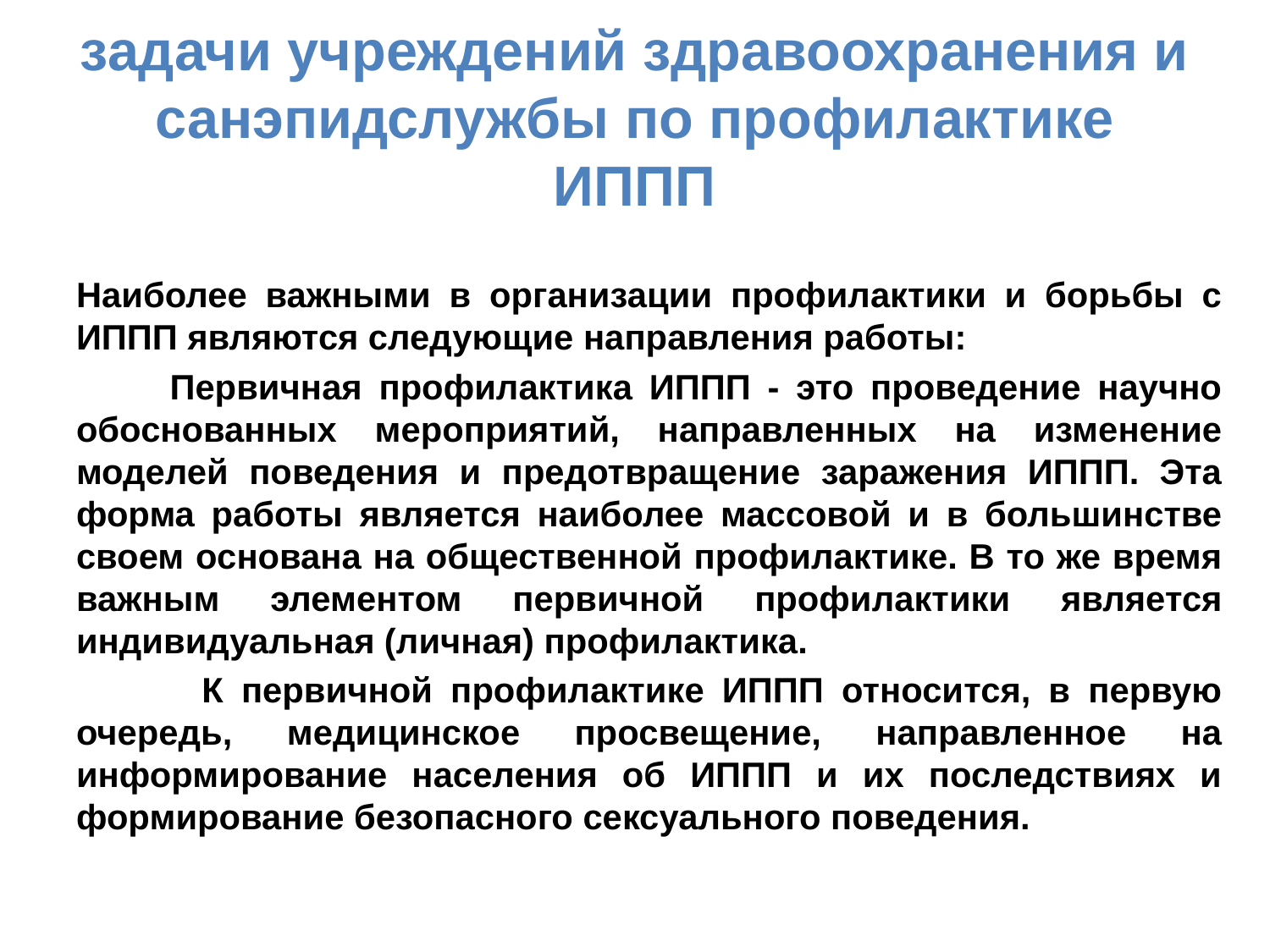

# задачи учреждений здравоохранения и санэпидслужбы по профилактике ИППП
Наиболее важными в организации профилактики и борьбы с ИППП являются следующие направления работы:
      Первичная профилактика ИППП - это проведение научно обоснованных мероприятий, направленных на изменение моделей поведения и предотвращение заражения ИППП. Эта форма работы является наиболее массовой и в большинстве своем основана на общественной профилактике. В то же время важным элементом первичной профилактики является индивидуальная (личная) профилактика.
       К первичной профилактике ИППП относится, в первую очередь, медицинское просвещение, направленное на информирование населения об ИППП и их последствиях и формирование безопасного сексуального поведения.